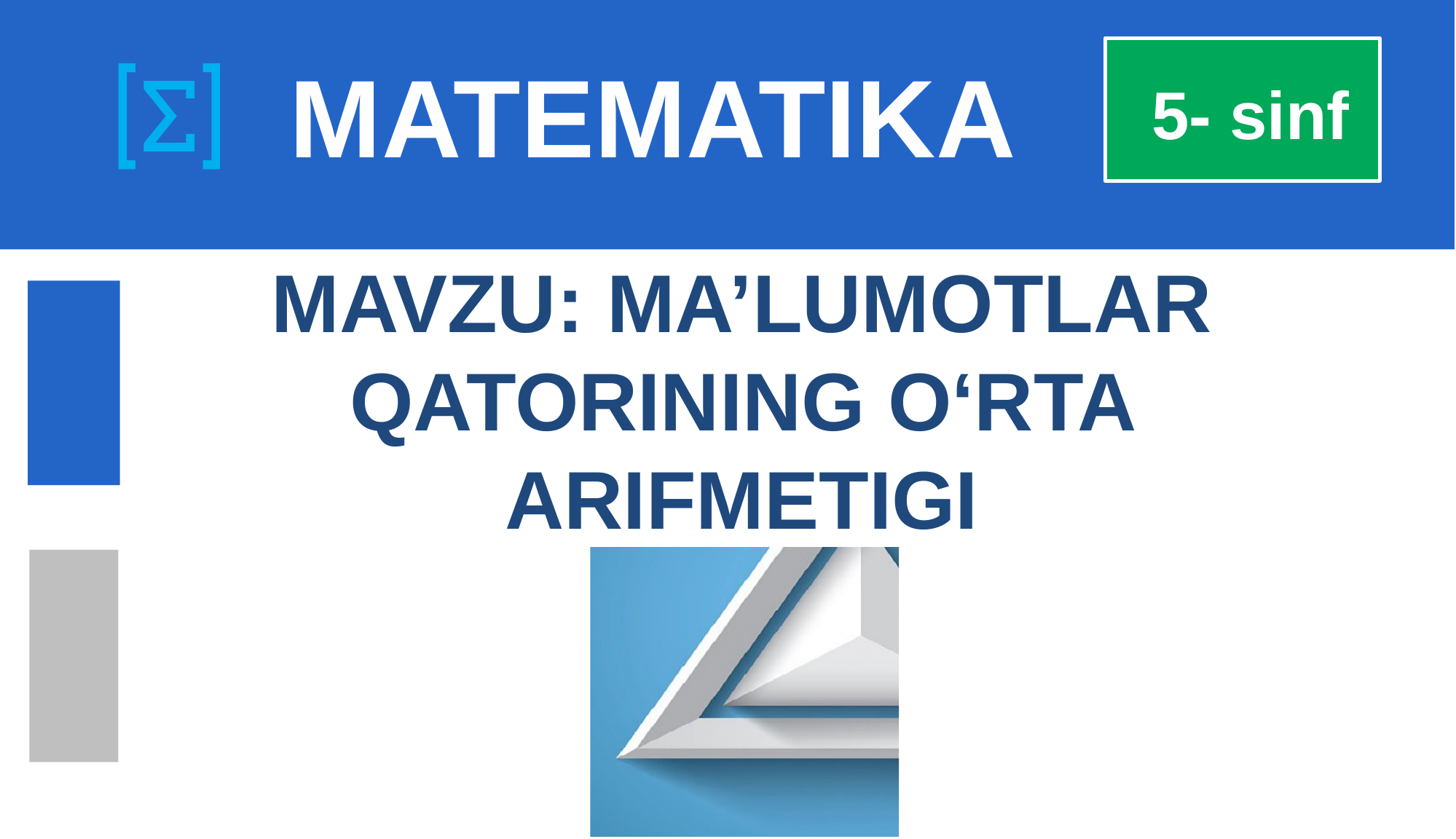

# MATEMATIKA
 5- sinf
MAVZU: MA’LUMOTLAR QATORINING O‘RTA ARIFMETIGI